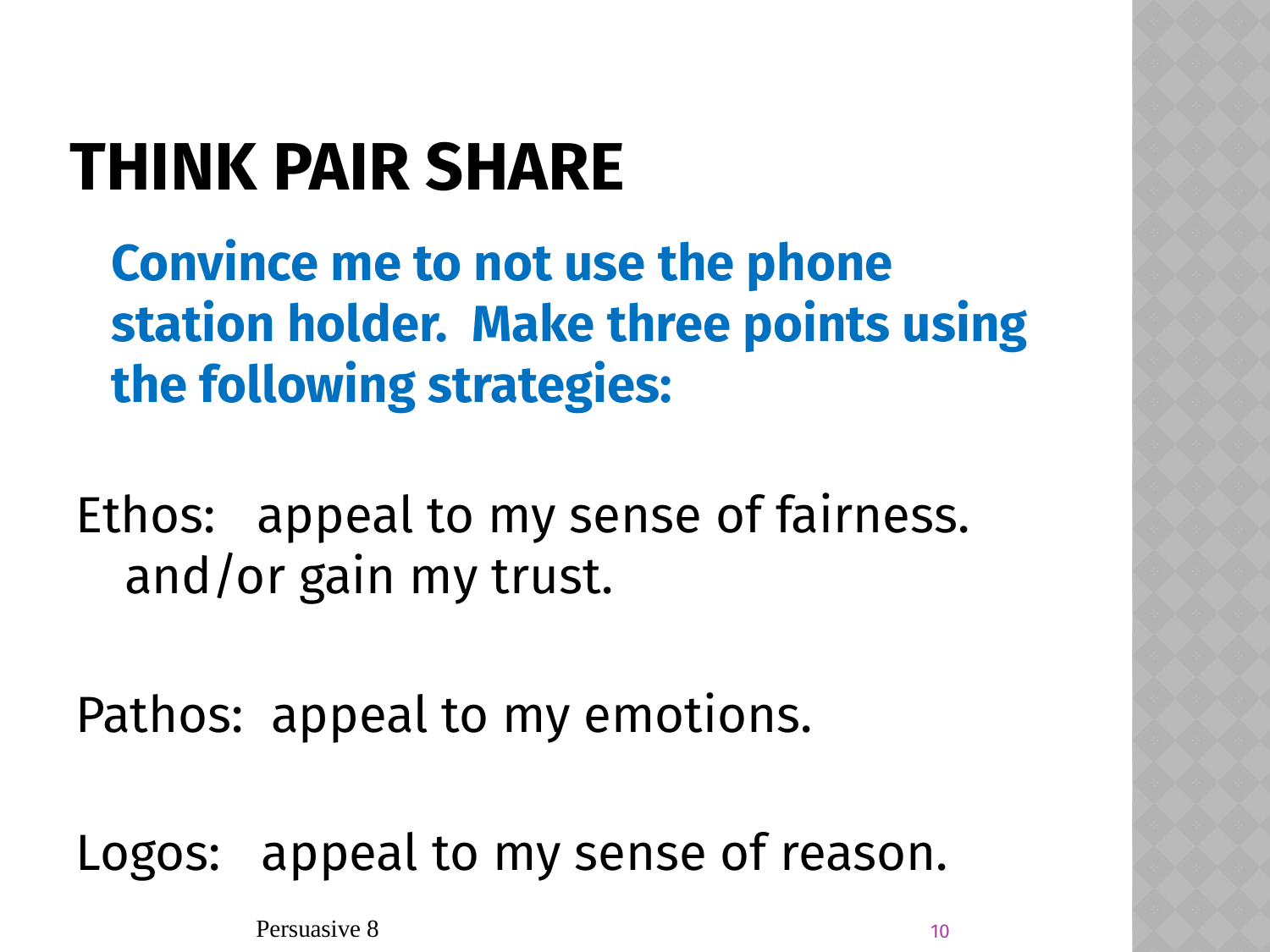

# Think Pair Share
	Convince me to not use the phone station holder.  Make three points using the following strategies:

Ethos:   appeal to my sense of fairness.	     and/or gain my trust.

Pathos:  appeal to my emotions.

Logos:   appeal to my sense of reason.

10
Persuasive 8